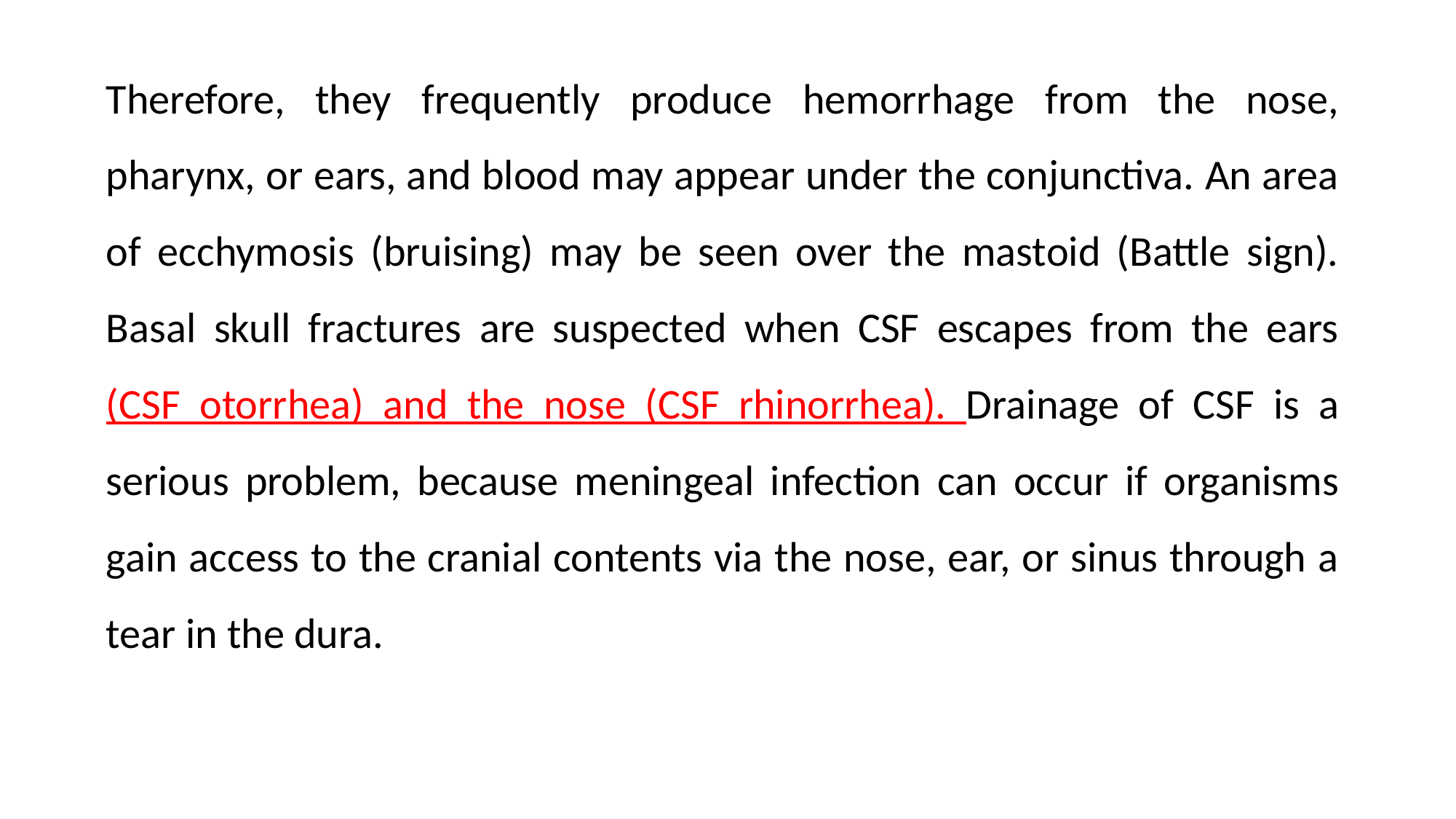

Therefore, they frequently produce hemorrhage from the nose, pharynx, or ears, and blood may appear under the conjunctiva. An area of ecchymosis (bruising) may be seen over the mastoid (Battle sign). Basal skull fractures are suspected when CSF escapes from the ears (CSF otorrhea) and the nose (CSF rhinorrhea). Drainage of CSF is a serious problem, because meningeal infection can occur if organisms gain access to the cranial contents via the nose, ear, or sinus through a tear in the dura.